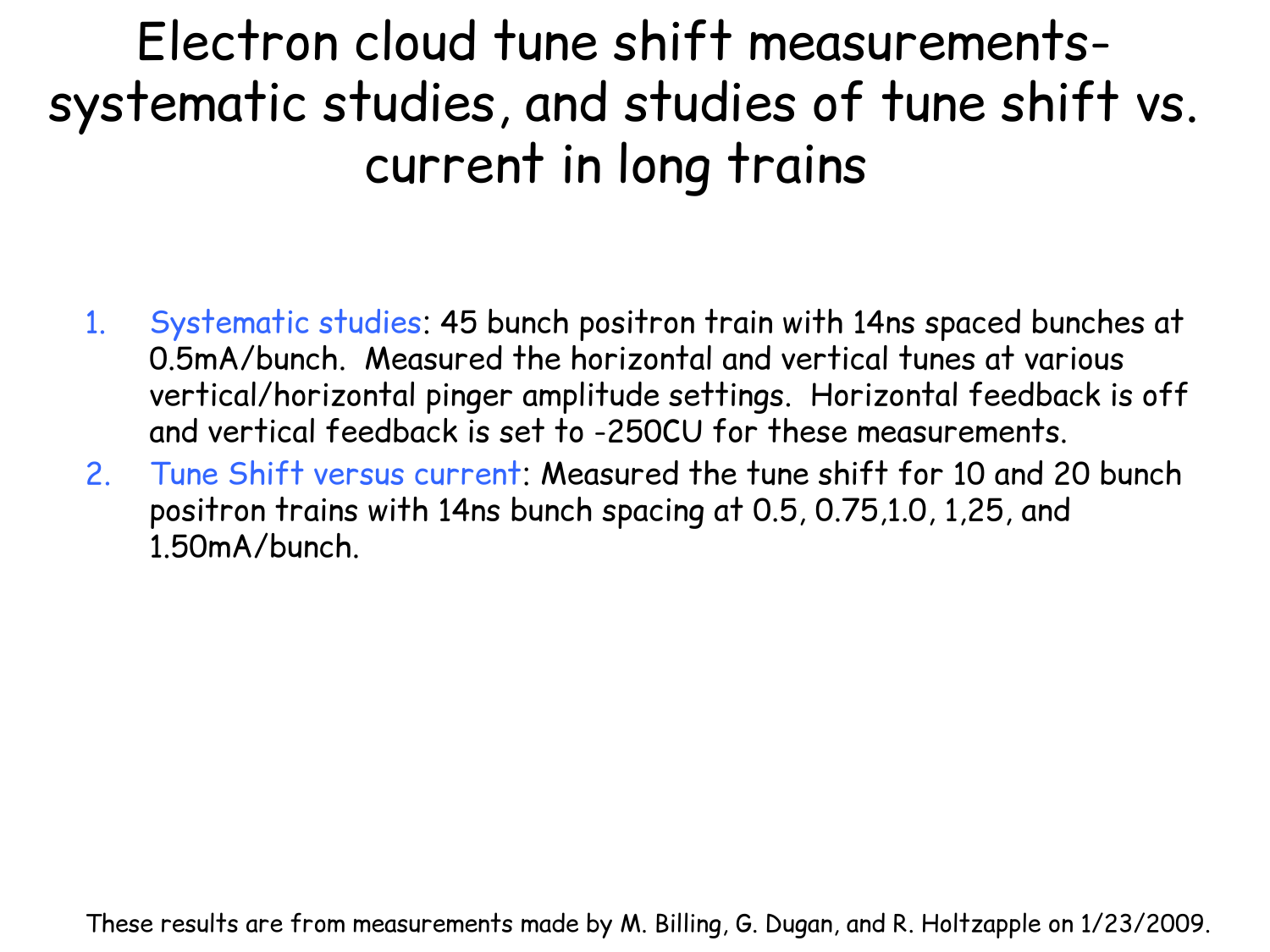

# Electron cloud tune shift measurements-systematic studies, and studies of tune shift vs. current in long trains
Systematic studies: 45 bunch positron train with 14ns spaced bunches at 0.5mA/bunch.  Measured the horizontal and vertical tunes at various vertical/horizontal pinger amplitude settings.  Horizontal feedback is off and vertical feedback is set to -250CU for these measurements.
Tune Shift versus current: Measured the tune shift for 10 and 20 bunch positron trains with 14ns bunch spacing at 0.5, 0.75,1.0, 1,25, and 1.50mA/bunch.

These results are from measurements made by M. Billing, G. Dugan, and R. Holtzapple on 1/23/2009.